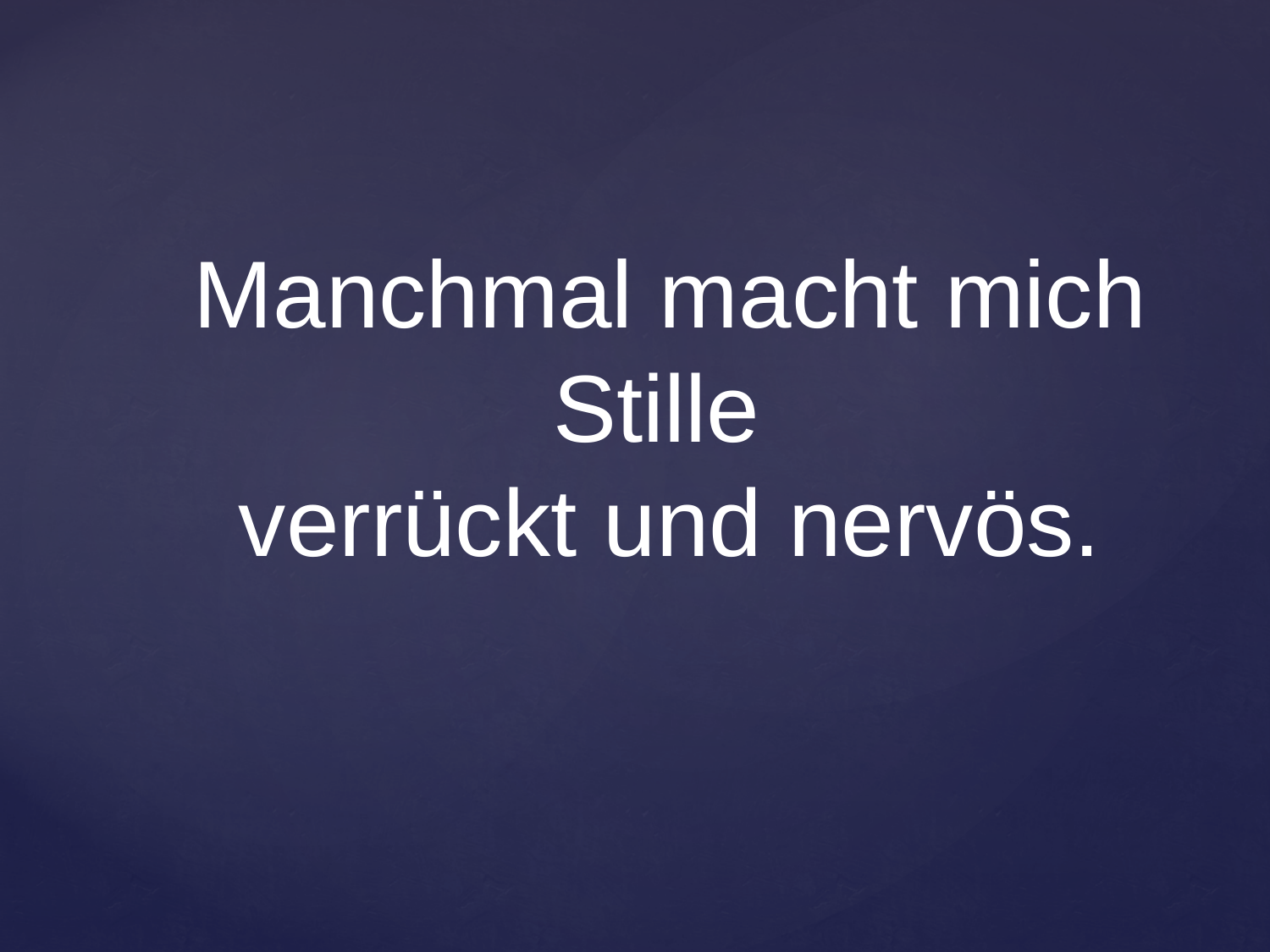

Manchmal macht mich Stille
verrückt und nervös.